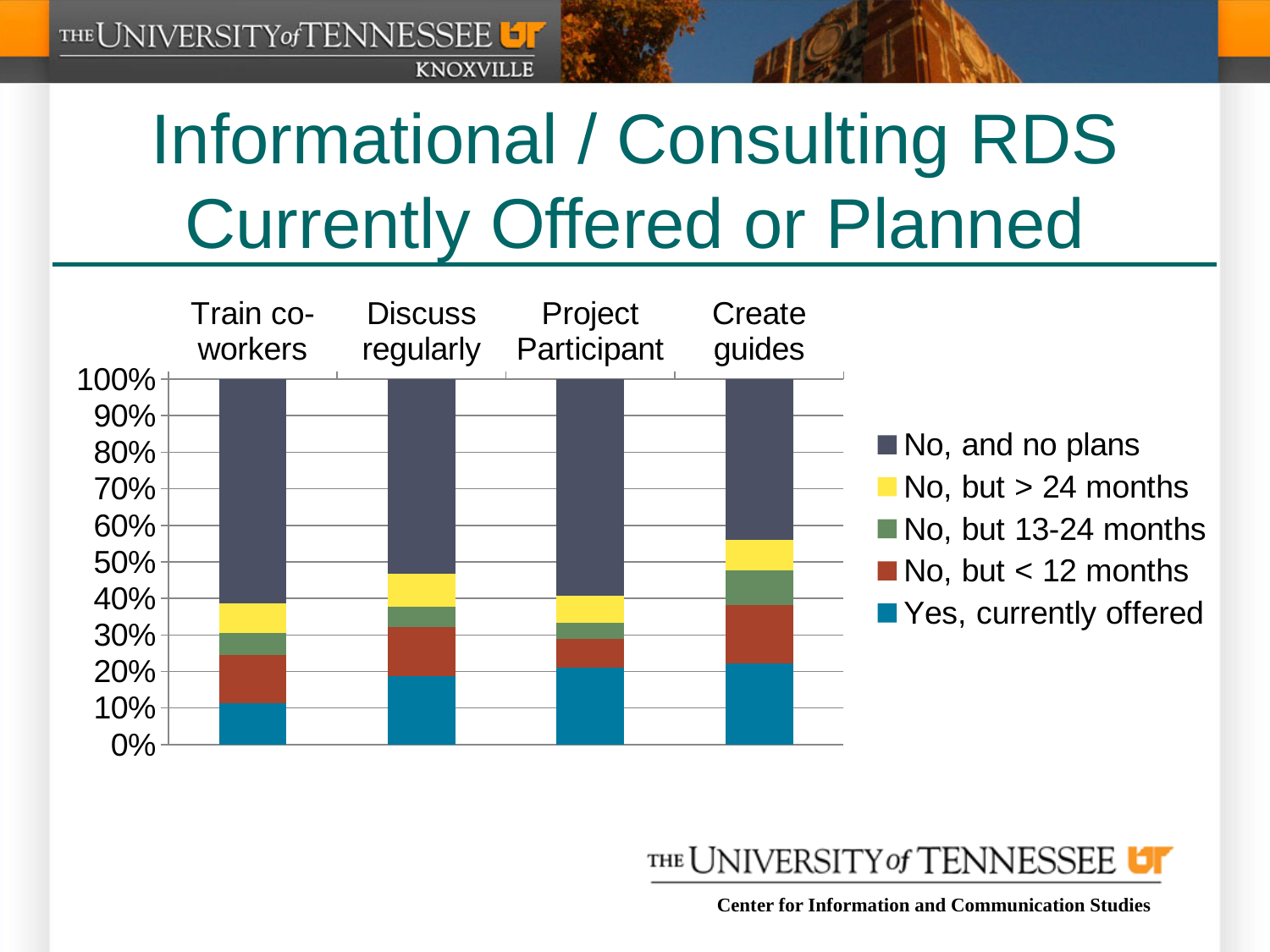

# Informational / Consulting RDS Currently Offered or Planned

### Chart

| Category | Yes, currently offered | No, but < 12 months | No, but 13-24 months | No, but > 24 months | No, and no plans |
|---|---|---|---|---|---|
| Train co-workers | 0.114 | 0.132 | 0.059000000000000045 | 0.082 | 0.6120000000000007 |
| Discuss regularly | 0.18800000000000017 | 0.133 | 0.055000000000000014 | 0.09200000000000003 | 0.532 |
| Project Participant | 0.21000000000000016 | 0.07800000000000001 | 0.046 | 0.07300000000000001 | 0.594 |
| Create guides | 0.223 | 0.15900000000000017 | 0.09500000000000004 | 0.082 | 0.441 |